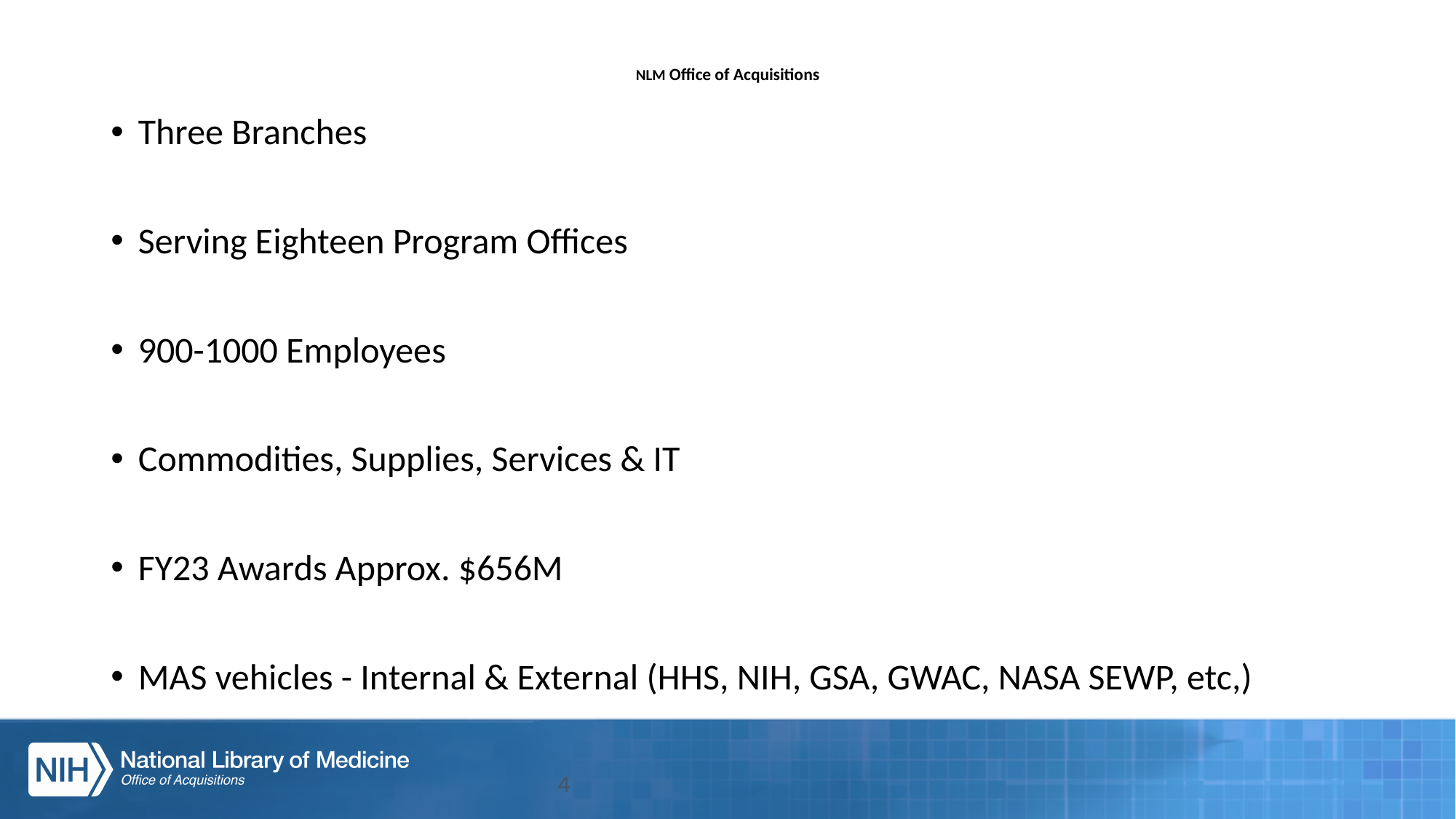

# NLM Office of Acquisitions
Three Branches

Serving Eighteen Program Offices

900-1000 Employees

Commodities, Supplies, Services & IT

FY23 Awards Approx. $656M

MAS vehicles - Internal & External (HHS, NIH, GSA, GWAC, NASA SEWP, etc,)
4